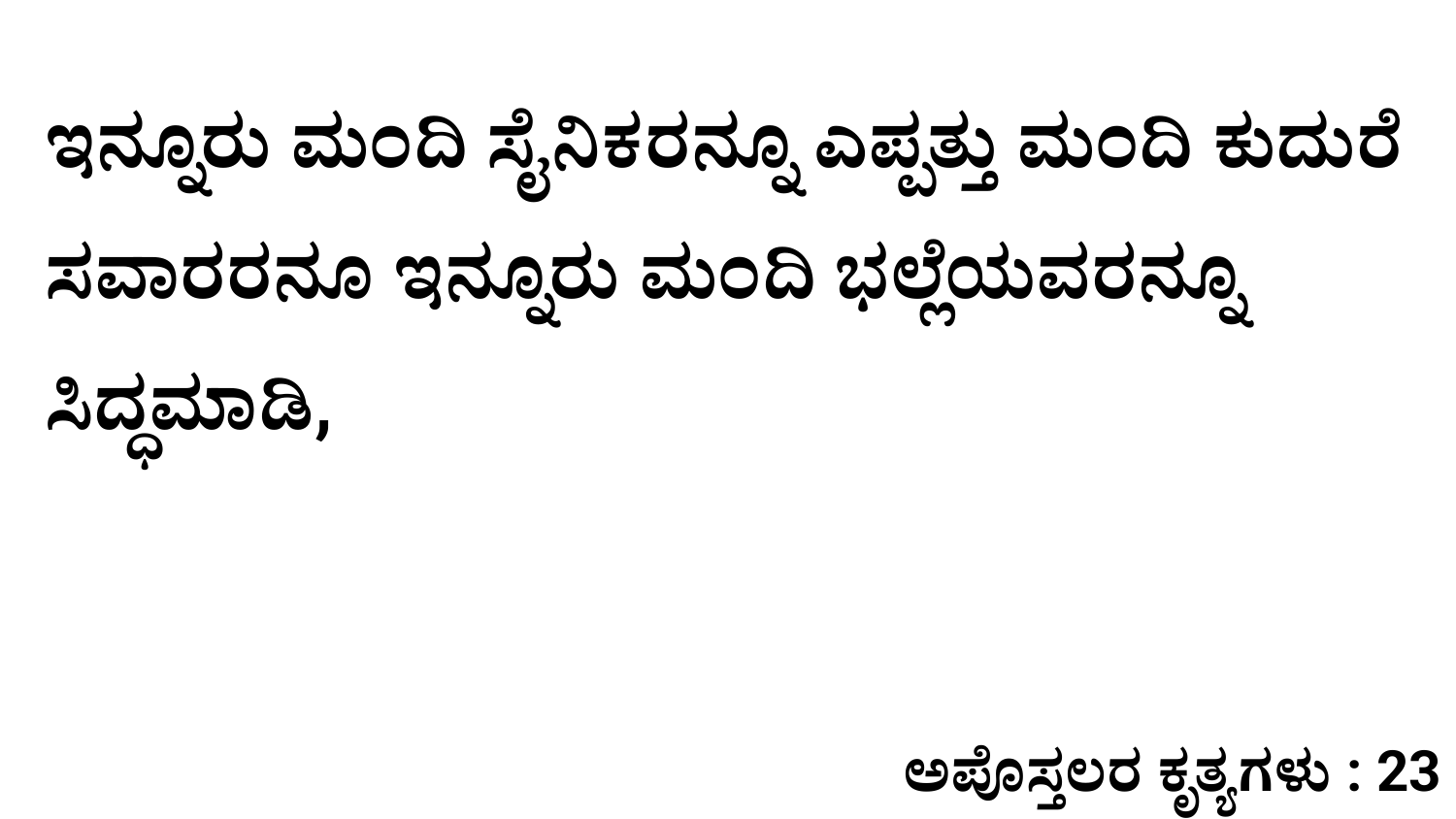

ಇನ್ನೂರು ಮಂದಿ ಸೈನಿಕರನ್ನೂ ಎಪ್ಪತ್ತು ಮಂದಿ ಕುದುರೆ ಸವಾರರನೂ ಇನ್ನೂರು ಮಂದಿ ಭಲ್ಲೆಯವರನ್ನೂ ಸಿದ್ಧಮಾಡಿ,
ಅಪೊಸ್ತಲರ ಕೃತ್ಯಗಳು : 23